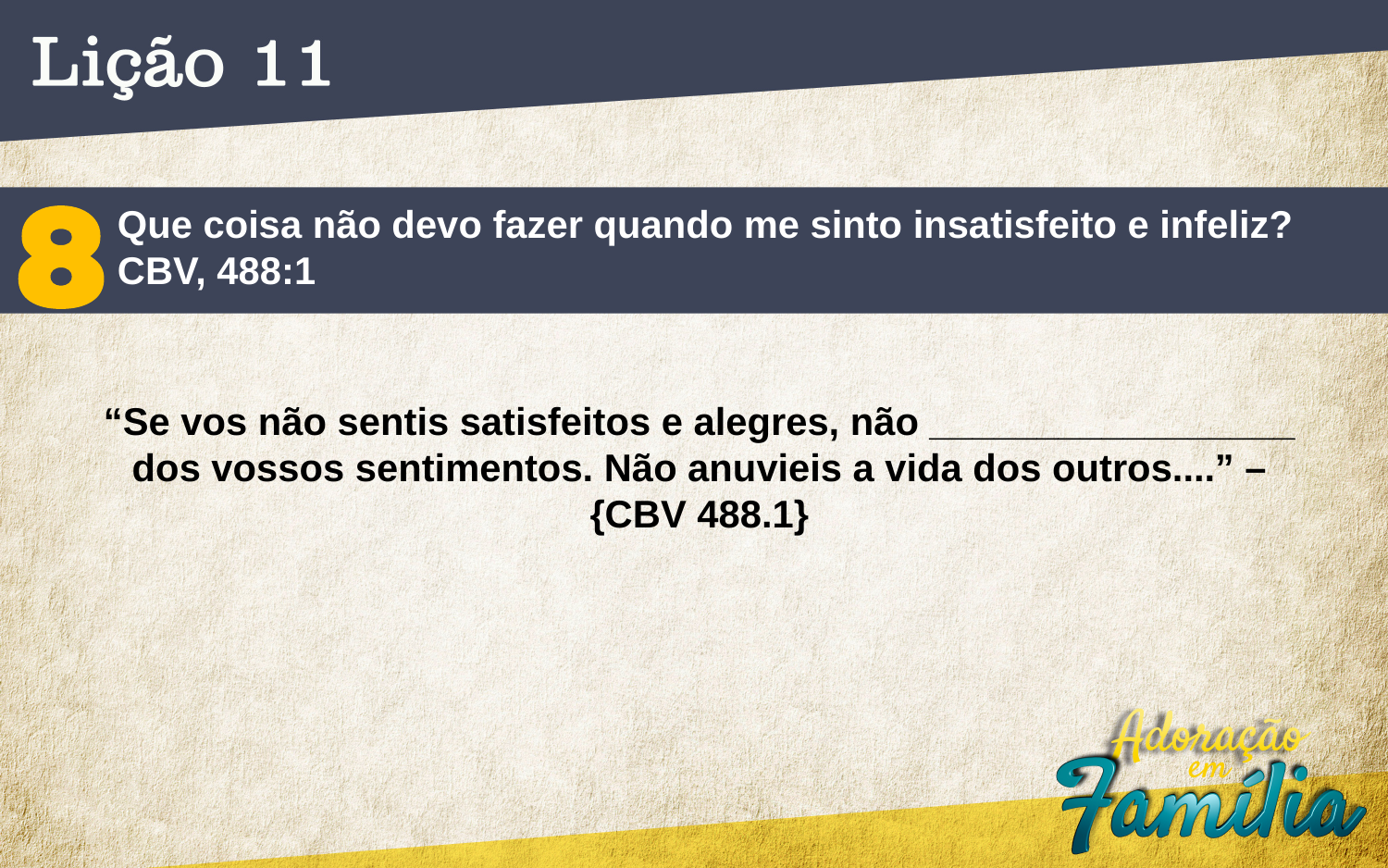

8

Que coisa não devo fazer quando me sinto insatisfeito e infeliz?
CBV, 488:1
“Se vos não sentis satisfeitos e alegres, não _________________
dos vossos sentimentos. Não anuvieis a vida dos outros....” –
{CBV 488.1}